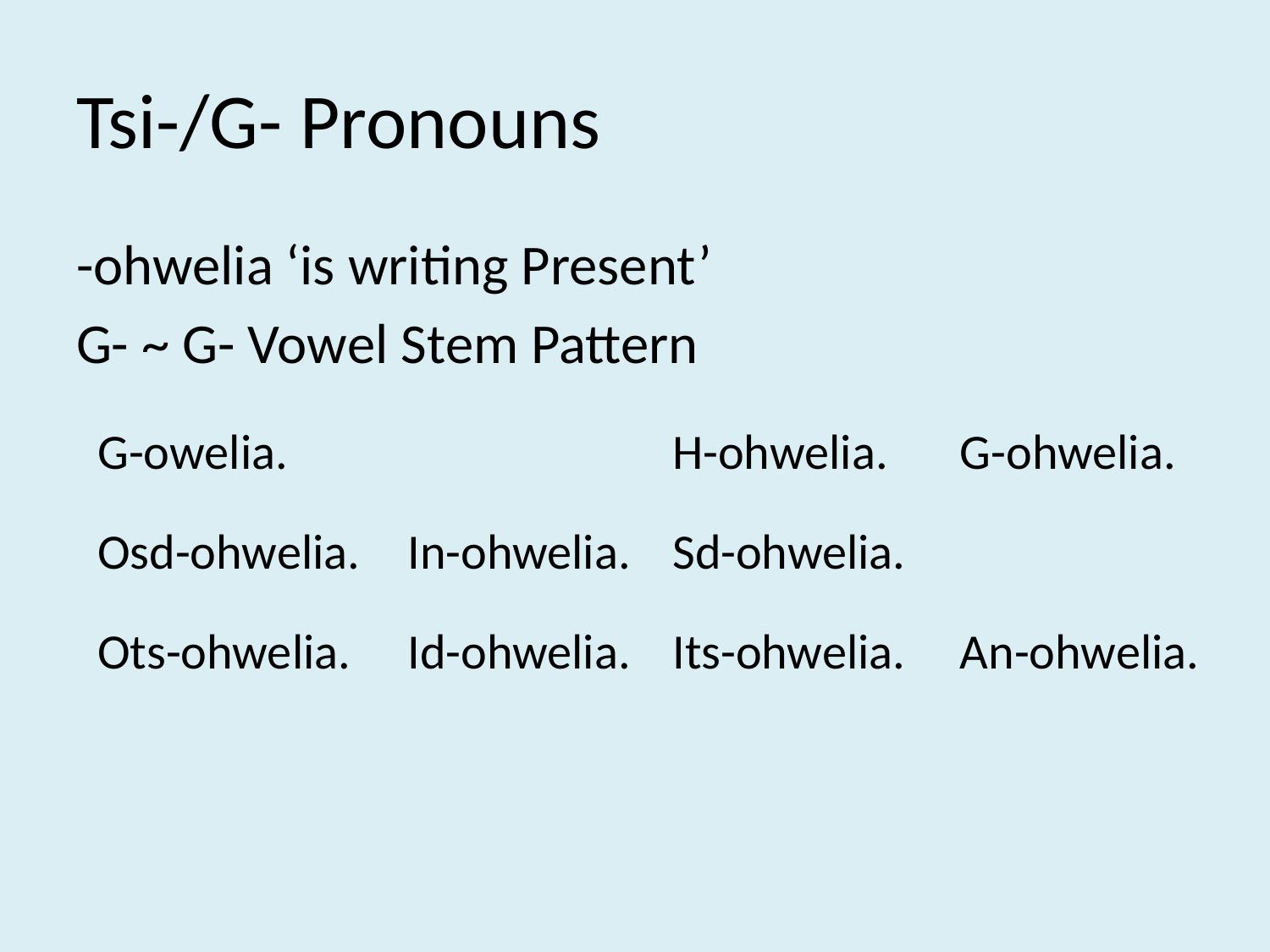

# Tsi-/G- Pronouns
-ohwelia ‘is writing Present’
G- ~ G- Vowel Stem Pattern

| G-owelia. |  | H-ohwelia. | G-ohwelia. |
| --- | --- | --- | --- |
| Osd-ohwelia. | In-ohwelia. | Sd-ohwelia. |  |
| Ots-ohwelia. | Id-ohwelia. | Its-ohwelia. | An-ohwelia. |